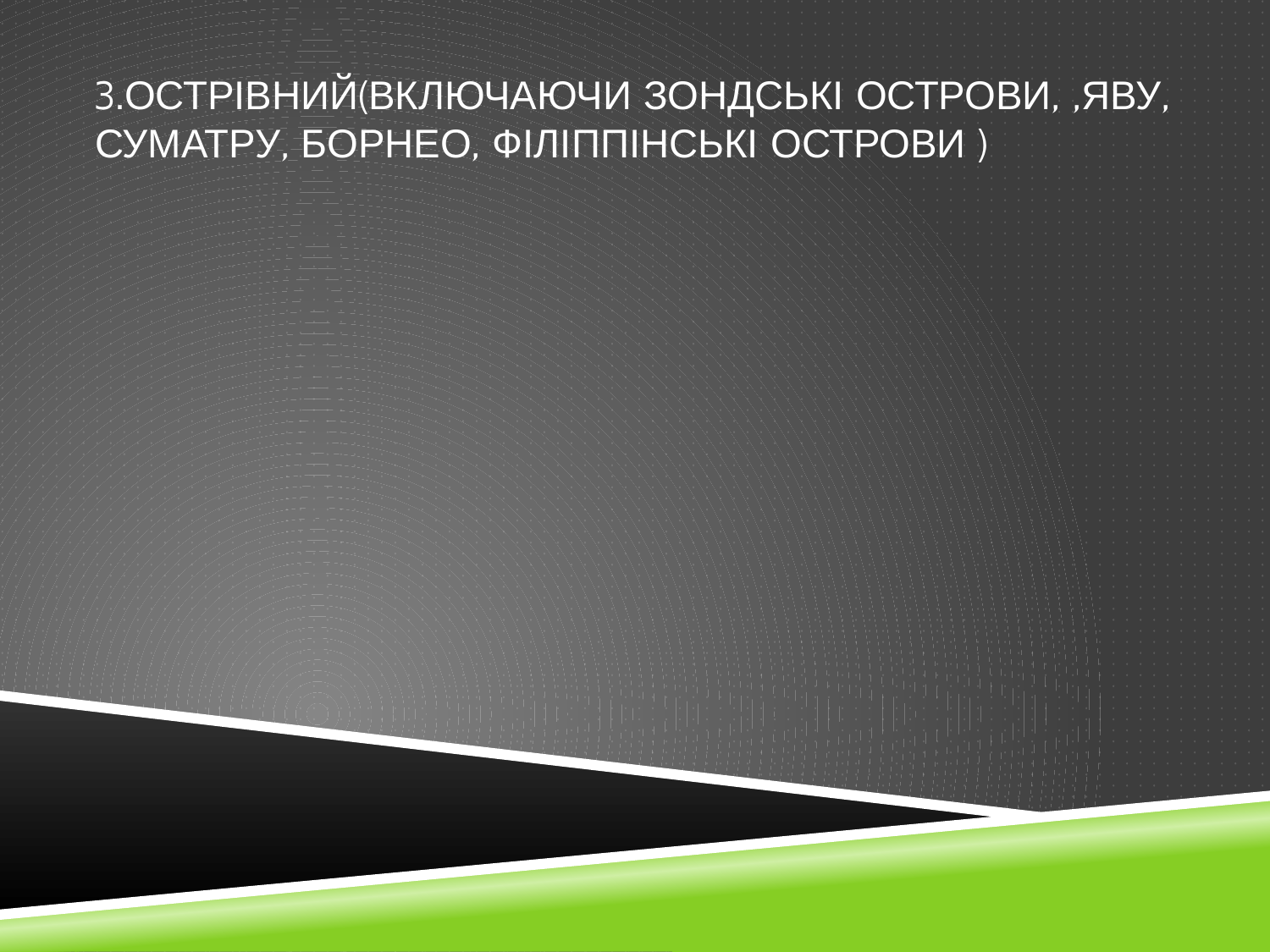

# 3.острівний(включаючи Зондські острови, ,Яву, Суматру, Борнео, Філіппінські острови )